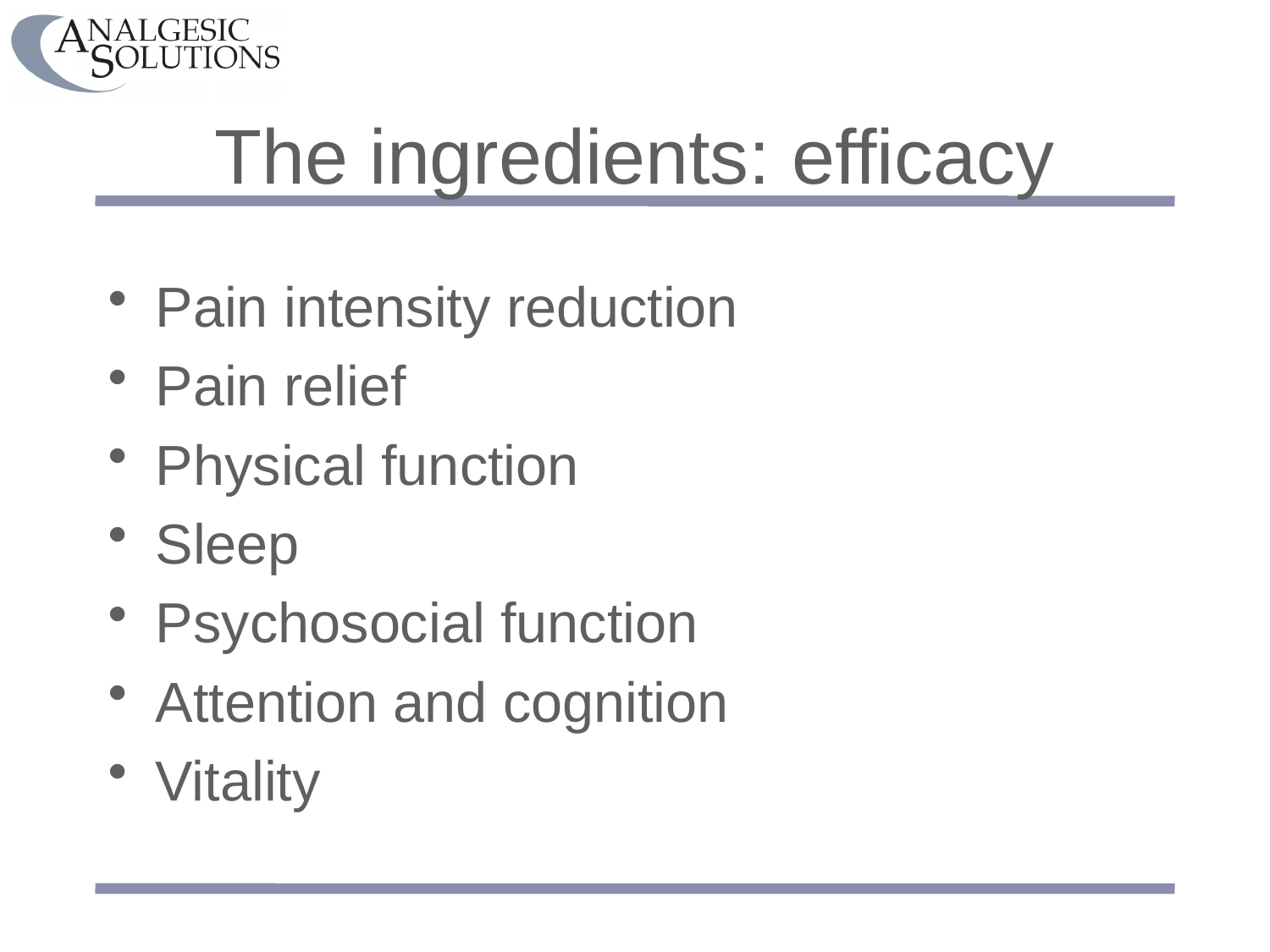

# The ingredients: efficacy
Pain intensity reduction
Pain relief
Physical function
Sleep
Psychosocial function
Attention and cognition
Vitality